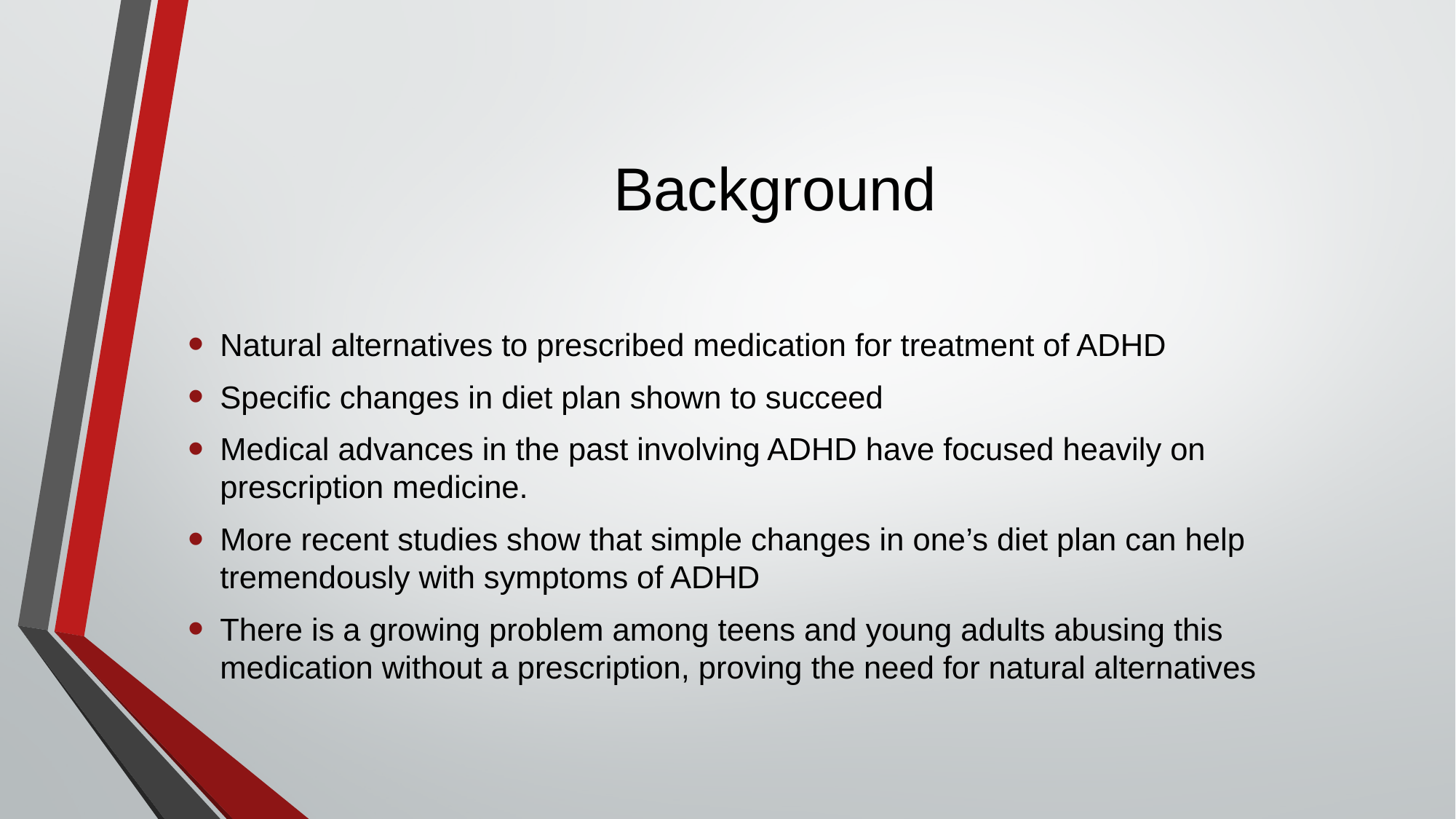

# Background
Natural alternatives to prescribed medication for treatment of ADHD
Specific changes in diet plan shown to succeed
Medical advances in the past involving ADHD have focused heavily on prescription medicine.
More recent studies show that simple changes in one’s diet plan can help tremendously with symptoms of ADHD
There is a growing problem among teens and young adults abusing this medication without a prescription, proving the need for natural alternatives